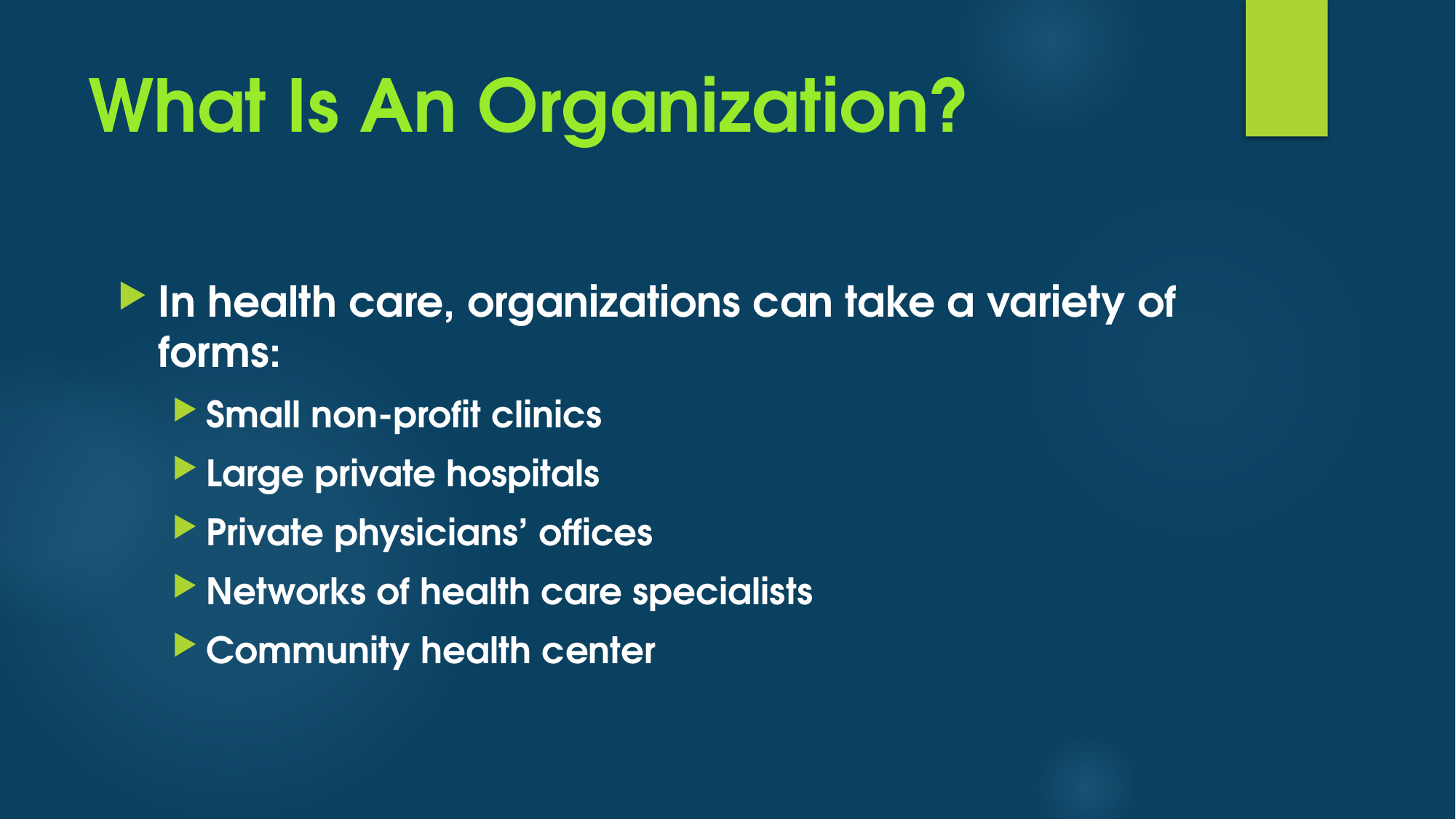

# What Is An Organization?
In health care, organizations can take a variety of forms:
Small non-profit clinics
Large private hospitals
Private physicians’ offices
Networks of health care specialists
Community health center